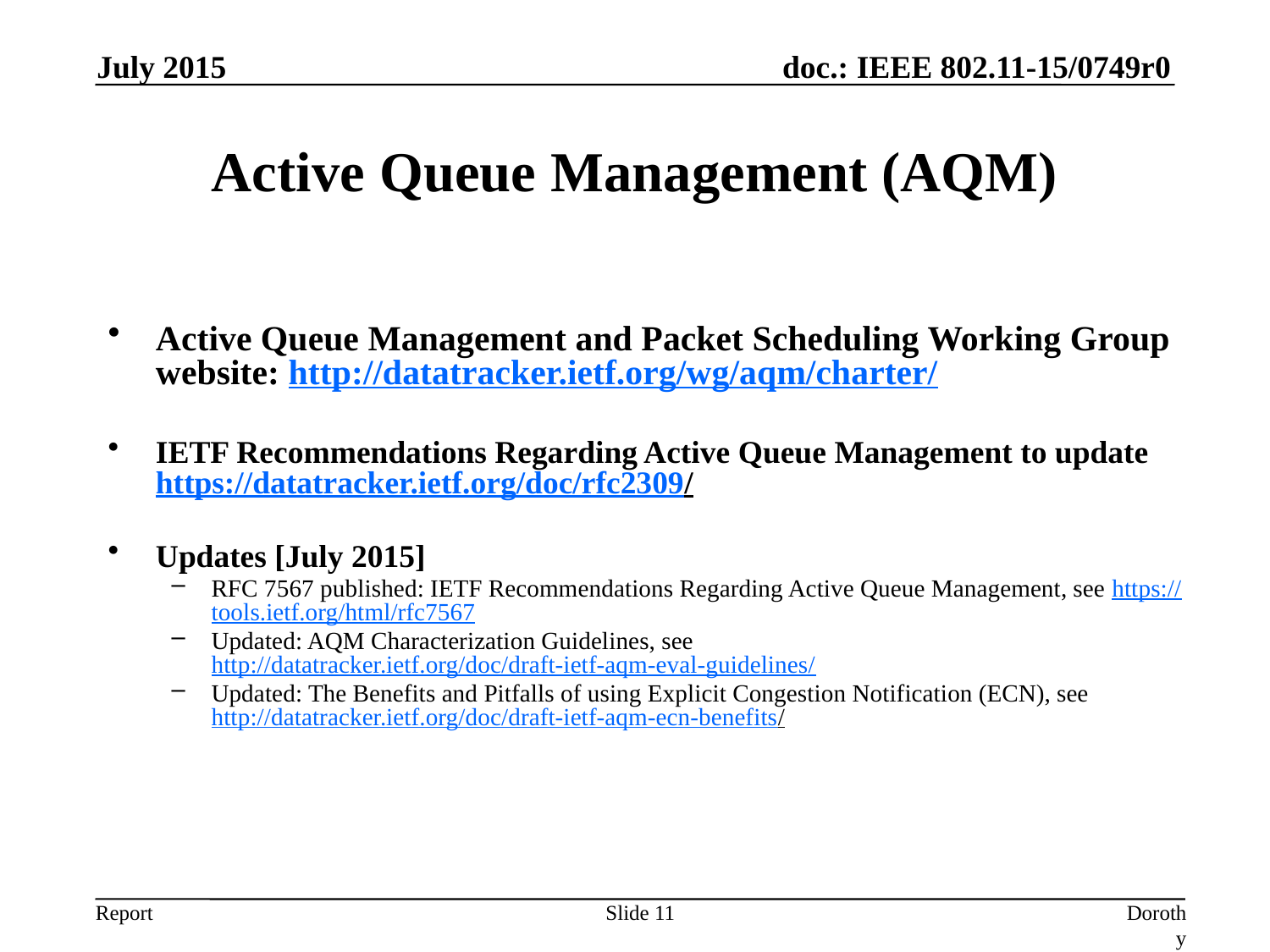

July 2015
# Active Queue Management (AQM)

Active Queue Management and Packet Scheduling Working Group website: http://datatracker.ietf.org/wg/aqm/charter/

IETF Recommendations Regarding Active Queue Management to update https://datatracker.ietf.org/doc/rfc2309/

Updates [July 2015]
RFC 7567 published: IETF Recommendations Regarding Active Queue Management, see https://tools.ietf.org/html/rfc7567
Updated: AQM Characterization Guidelines, see http://datatracker.ietf.org/doc/draft-ietf-aqm-eval-guidelines/
Updated: The Benefits and Pitfalls of using Explicit Congestion Notification (ECN), see http://datatracker.ietf.org/doc/draft-ietf-aqm-ecn-benefits/

Slide 11
Dorothy Stanley, HP-Aruba Networks